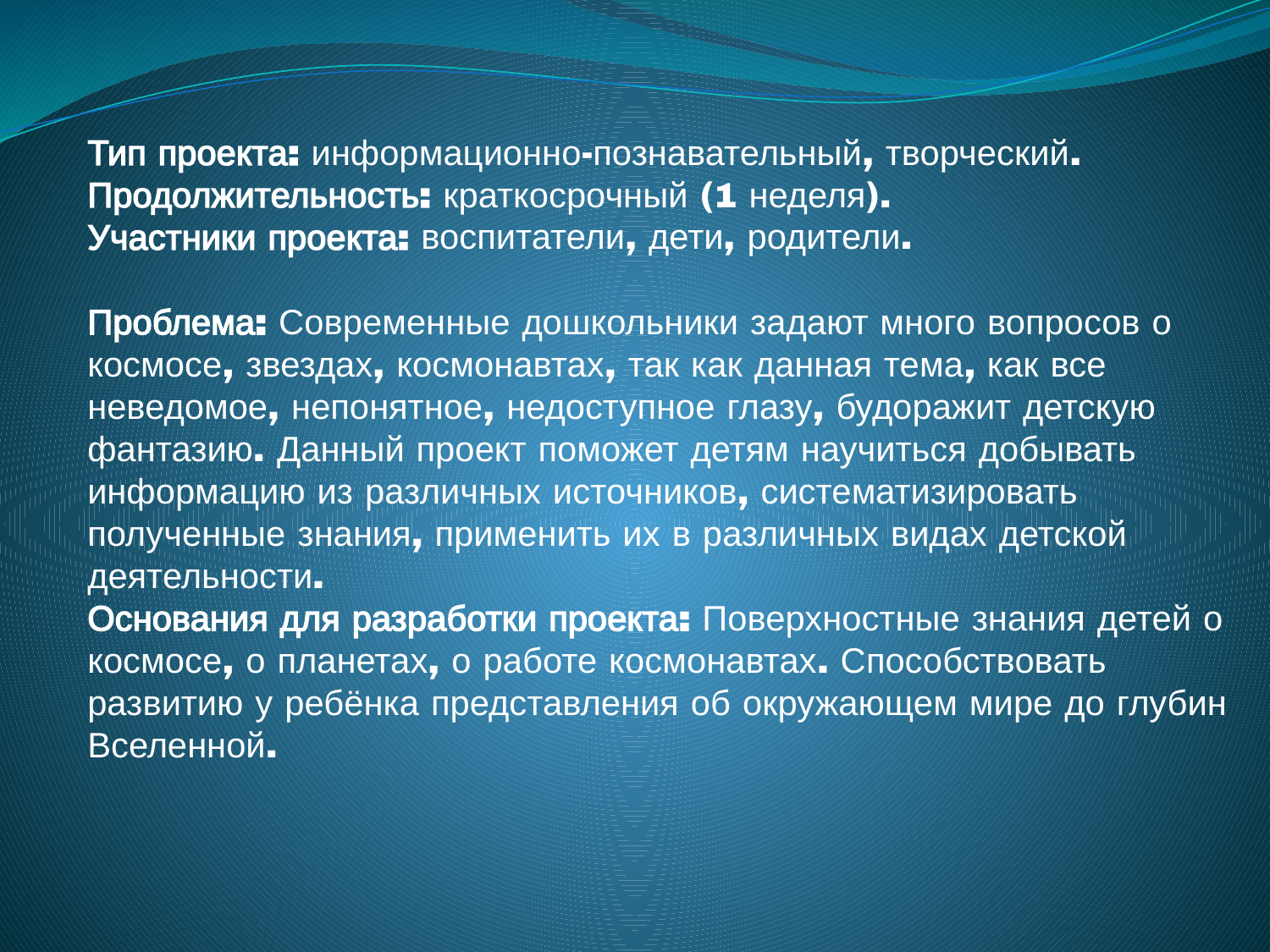

Тип проекта: информационно-познавательный, творческий.
Продолжительность: краткосрочный (1 неделя).
Участники проекта: воспитатели, дети, родители.

Проблема: Современные дошкольники задают много вопросов о космосе, звездах, космонавтах, так как данная тема, как все неведомое, непонятное, недоступное глазу, будоражит детскую фантазию. Данный проект поможет детям научиться добывать информацию из различных источников, систематизировать полученные знания, применить их в различных видах детской деятельности.
Основания для разработки проекта: Поверхностные знания детей о космосе, о планетах, о работе космонавтах. Способствовать развитию у ребёнка представления об окружающем мире до глубин Вселенной.